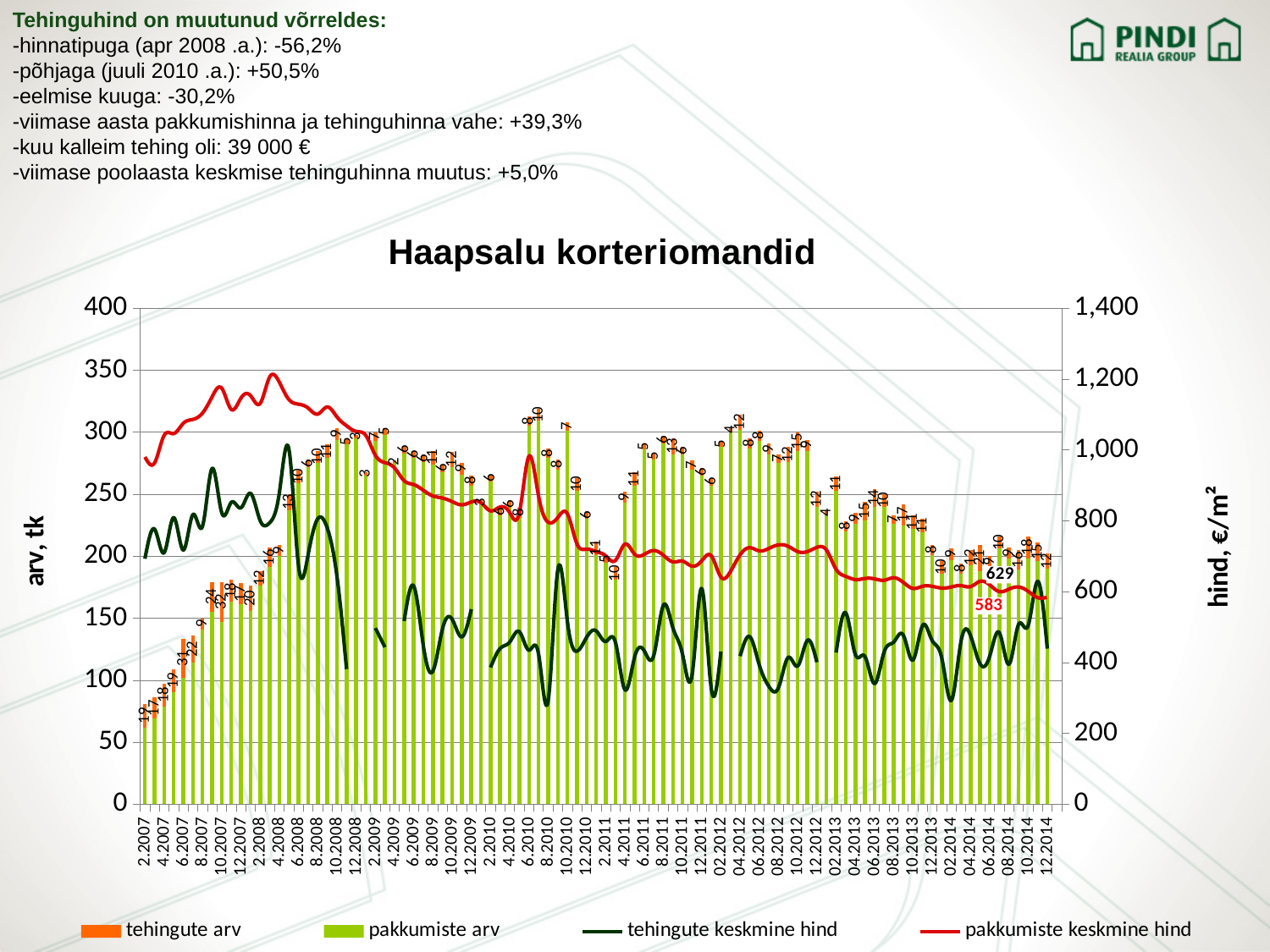

Tehinguhind on muutunud võrreldes:
-hinnatipuga (apr 2008 .a.): -56,2%
-põhjaga (juuli 2010 .a.): +50,5%
-eelmise kuuga: -30,2%
-viimase aasta pakkumishinna ja tehinguhinna vahe: +39,3%
-kuu kalleim tehing oli: 39 000 €
-viimase poolaasta keskmise tehinguhinna muutus: +5,0%

### Chart: Haapsalu korteriomandid

| Category |  |  |  | pakkumiste keskmine hind |
|---|---|---|---|---|
| 2.2007 | 62.0 | 19.0 | 692.8661817902928 | 980.0 |
| 3.2007 | 69.0 | 17.0 | 776.3347947796968 | 963.0 |
| 4.2007 | 79.0 | 18.0 | 710.058415246763 | 1041.0 |
| 5.2007 | 90.0 | 19.0 | 808.9297355335985 | 1046.0 |
| 6.2007 | 102.0 | 31.0 | 717.3443431799881 | 1075.0 |
| 7.2007 | 114.0 | 22.0 | 817.4299847890277 | 1086.0 |
| 8.2007 | 141.0 | 9.0 | 784.8350440351259 | 1104.0 |
| 9.2007 | 155.0 | 24.0 | 947.6180128590237 | 1150.0 |
| 10.2007 | 147.0 | 32.0 | 822.926386563215 | 1174.0 |
| 11.2007 | 163.0 | 18.0 | 851.9422749990414 | 1114.0 |
| 12.2007 | 161.0 | 17.0 | 836.5395677016094 | 1146.0 |
| 1.2008 | 156.0 | 20.0 | 877.3151994682552 | 1153.0 |
| 2.2008 | 176.0 | 12.0 | 800.6851328723177 | 1131.0 |
| 3.2008 | 191.0 | 16.0 | 794.6135262612967 | 1206.0 |
| 4.2008 | 200.0 | 9.0 | 878.401697493385 | 1191.0 |
| 5.2008 | 237.0 | 13.0 | 1001.7511791699154 | 1142.0 |
| 6.2008 | 259.0 | 10.0 | 672.5422775555073 | 1129.0 |
| 7.2008 | 272.0 | 6.0 | 704.2424552298904 | 1118.0 |
| 8.2008 | 275.0 | 10.0 | 805.6063298096711 | 1101.0 |
| 9.2008 | 279.0 | 11.0 | 778.8912607211788 | 1121.0 |
| 10.2008 | 294.0 | 9.0 | 643.7820357138295 | 1093.0 |
| 11.2008 | 290.0 | 5.0 | 381.296895172114 | 1068.0 |
| 12.2008 | 295.0 | 3.0 | None | 1052.0 |
| 1.2009 | 265.0 | 3.0 | None | 1041.0 |
| 2.2009 | 293.0 | 7.0 | 497.16871396980815 | 985.0 |
| 3.2009 | 298.0 | 5.0 | 443.16337095599033 | 964.0 |
| 4.2009 | 275.0 | 2.0 | None | 949.0 |
| 5.2009 | 283.0 | 6.0 | 516.9174133677604 | 913.0 |
| 6.2009 | 279.0 | 6.0 | 615.5330870604479 | 902.0 |
| 7.2009 | 276.0 | 6.0 | 447.38153975943646 | 886.0 |
| 8.2009 | 274.0 | 11.0 | 376.1839632891491 | 870.0 |
| 9.2009 | 268.0 | 6.0 | 495.44309945930735 | 864.0 |
| 10.2009 | 272.0 | 12.0 | 521.9025219536513 | 854.0 |
| 11.2009 | 266.0 | 9.0 | 472.0514360947427 | 845.0 |
| 12.2009 | 257.0 | 8.0 | 550.5349404982552 | 853.0 |
| 1.2010 | 242.0 | 3.0 | None | 851.0 |
| 2.2010 | 260.0 | 6.0 | 385.9624455153197 | 828.0 |
| 3.2010 | 233.0 | 6.0 | 439.58431863791486 | 839.0 |
| 4.2010 | 239.0 | 6.0 | 457.7991384709775 | 823.0 |
| 5.2010 | 231.0 | 8.0 | 486.75111525826674 | 823.0 |
| 6.2010 | 305.0 | 8.0 | 434.72703334909824 | 982.0 |
| 7.2010 | 309.0 | 10.0 | 424.0537880434088 | 870.0 |
| 8.2010 | 279.0 | 8.0 | 291.75667557168947 | 796.0 |
| 9.2010 | 270.0 | 8.0 | 660.590799279077 | 809.0 |
| 10.2010 | 301.0 | 7.0 | 517.1091483133716 | 820.0 |
| 11.2010 | 253.0 | 10.0 | 431.9149208134676 | 735.0 |
| 12.2010 | 230.0 | 6.0 | 470.70929147546434 | 720.0 |
| 1.2011 | 201.0 | 11.0 | 489.09 | 713.0 |
| 2.2011 | 195.0 | 5.0 | 459.4099999999999 | 701.0 |
| 3.2011 | 181.0 | 10.0 | 457.75 | 688.0 |
| 4.2011 | 243.0 | 9.0 | 322.9899999999999 | 734.0 |
| 5.2011 | 257.0 | 11.0 | 414.31 | 706.0 |
| 6.2011 | 286.0 | 5.0 | 433.4299999999999 | 705.0 |
| 7.2011 | 278.0 | 5.0 | 419.2899999999999 | 716.0 |
| 8.2011 | 291.0 | 6.0 | 560.87 | 703.0 |
| 9.2011 | 282.0 | 13.0 | 497.9199999999999 | 684.0 |
| 10.2011 | 282.0 | 6.0 | 423.7899999999999 | 686.0 |
| 11.2011 | 270.0 | 7.0 | 365.44 | 672.0 |
| 12.2011 | 265.0 | 6.0 | 609.0 | 687.0 |
| 01.2012 | 257.0 | 6.0 | 326.0 | 701.0 |
| 02.2012 | 288.0 | 5.0 | 431.07 | 641.0 |
| 03.2012 | 300.0 | 4.0 | None | 657.0 |
| 04.2012 | 302.0 | 12.0 | 417.86 | 704.0 |
| 05.2012 | 287.0 | 8.0 | 472.83 | 724.0 |
| 06.2012 | 293.0 | 8.0 | 392.67 | 715.0 |
| 07.2012 | 282.0 | 9.0 | 332.52 | 722.0 |
| 08.2012 | 275.0 | 7.0 | 329.21 | 732.0 |
| 09.2012 | 276.0 | 12.0 | 414.0 | 728.0 |
| 10.2012 | 285.0 | 15.0 | 390.16 | 713.0 |
| 11.2012 | 285.0 | 9.0 | 461.95 | 713.0 |
| 12.2012 | 240.0 | 12.0 | 400.69 | 725.0 |
| 01.2013 | 233.0 | 4.0 | None | 717.0 |
| 02.2013 | 253.0 | 11.0 | 427.9199999999999 | 663.0 |
| 03.2013 | 220.0 | 8.0 | 539.98 | 643.0 |
| 04.2013 | 226.0 | 9.0 | 422.88 | 634.0 |
| 05.2013 | 229.0 | 15.0 | 417.0 | 637.0 |
| 06.2013 | 240.0 | 14.0 | 340.5 | 636.0 |
| 07.2013 | 240.0 | 10.0 | 429.56 | 632.0 |
| 08.2013 | 226.0 | 7.0 | 457.6500000000001 | 639.0 |
| 09.2013 | 225.0 | 17.0 | 477.0 | 626.0 |
| 10.2013 | 222.0 | 11.0 | 406.96 | 609.0 |
| 11.2013 | 219.0 | 11.0 | 504.0 | 615.0 |
| 12.2013 | 201.0 | 8.0 | 462.0 | 615.0 |
| 01.2014 | 186.0 | 10.0 | 413.0 | 610.0 |
| 02.2014 | 197.0 | 9.0 | 293.0 | 613.0 |
| 03.2014 | 186.0 | 8.0 | 458.04 | 617.0 |
| 04.2014 | 193.0 | 12.0 | 476.0 | 614.0 |
| 05.2014 | 188.0 | 21.0 | 396.0 | 629.0 |
| 06.2014 | 191.0 | 9.0 | 418.0 | 619.0 |
| 07.2014 | 206.0 | 10.0 | 484.0 | 600.0 |
| 08.2014 | 198.0 | 9.0 | 395.0 | 607.0 |
| 09.2014 | 189.0 | 16.0 | 507.0 | 613.0 |
| 10.2014 | 198.0 | 18.0 | 504.0 | 601.0 |
| 11.2014 | 196.0 | 15.0 | 629.0 | 583.0 |
| 12.2014 | 190.0 | 12.0 | 439.0 | 584.0 |